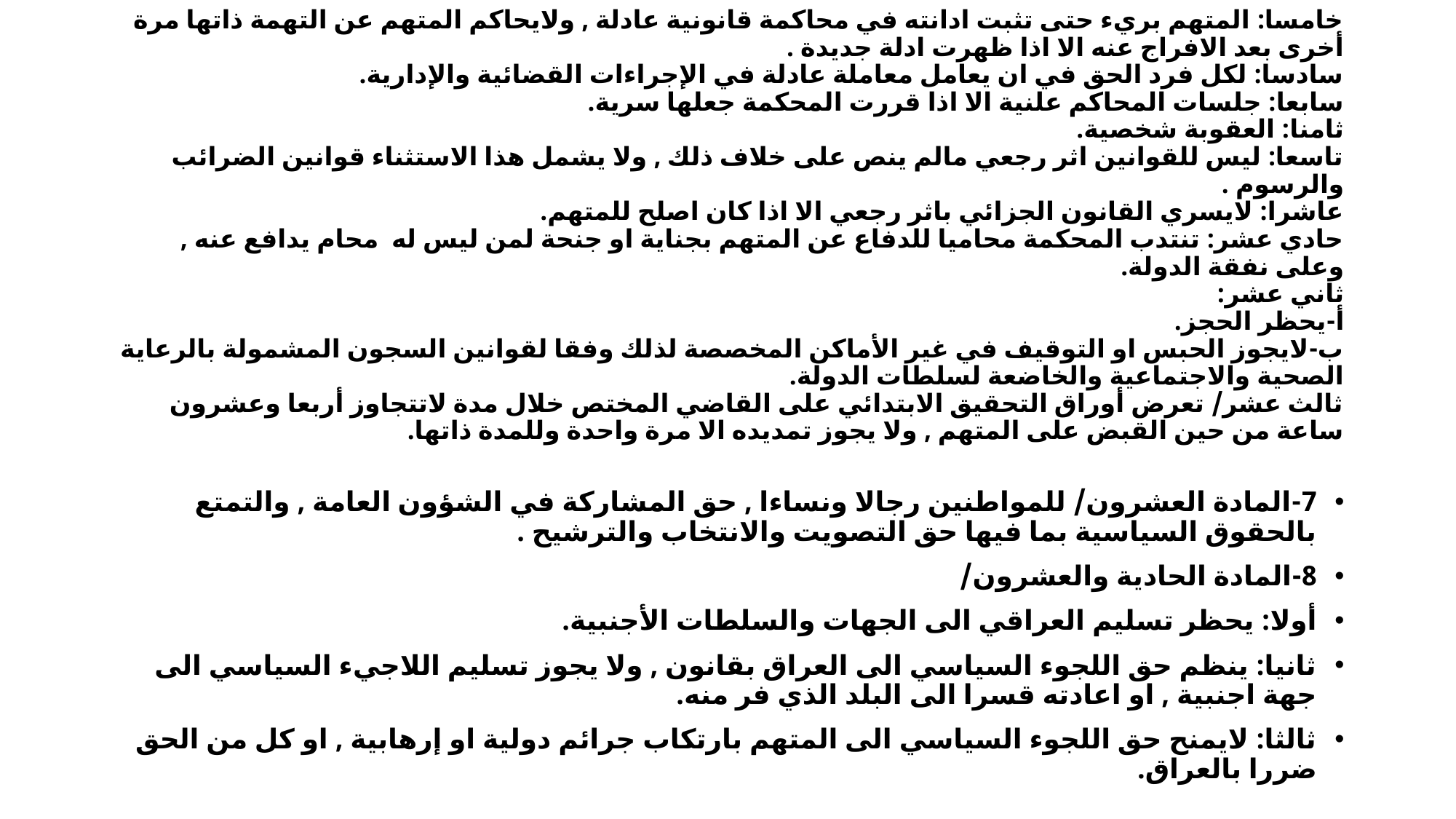

# خامسا: المتهم بريء حتى تثبت ادانته في محاكمة قانونية عادلة , ولايحاكم المتهم عن التهمة ذاتها مرة أخرى بعد الافراج عنه الا اذا ظهرت ادلة جديدة . سادسا: لكل فرد الحق في ان يعامل معاملة عادلة في الإجراءات القضائية والإدارية. سابعا: جلسات المحاكم علنية الا اذا قررت المحكمة جعلها سرية. ثامنا: العقوبة شخصية. تاسعا: ليس للقوانين اثر رجعي مالم ينص على خلاف ذلك , ولا يشمل هذا الاستثناء قوانين الضرائب والرسوم . عاشرا: لايسري القانون الجزائي باثر رجعي الا اذا كان اصلح للمتهم. حادي عشر: تنتدب المحكمة محاميا للدفاع عن المتهم بجناية او جنحة لمن ليس له  محام يدافع عنه , وعلى نفقة الدولة. ثاني عشر: أ-يحظر الحجز. ب-لايجوز الحبس او التوقيف في غير الأماكن المخصصة لذلك وفقا لقوانين السجون المشمولة بالرعاية الصحية والاجتماعية والخاضعة لسلطات الدولة. ثالث عشر/ تعرض أوراق التحقيق الابتدائي على القاضي المختص خلال مدة لاتتجاوز أربعا وعشرون ساعة من حين القبض على المتهم , ولا يجوز تمديده الا مرة واحدة وللمدة ذاتها.
7-المادة العشرون/ للمواطنين رجالا ونساءا , حق المشاركة في الشؤون العامة , والتمتع بالحقوق السياسية بما فيها حق التصويت والانتخاب والترشيح .
8-المادة الحادية والعشرون/
أولا: يحظر تسليم العراقي الى الجهات والسلطات الأجنبية.
ثانيا: ينظم حق اللجوء السياسي الى العراق بقانون , ولا يجوز تسليم اللاجيء السياسي الى جهة اجنبية , او اعادته قسرا الى البلد الذي فر منه.
ثالثا: لايمنح حق اللجوء السياسي الى المتهم بارتكاب جرائم دولية او إرهابية , او كل من الحق ضررا بالعراق.